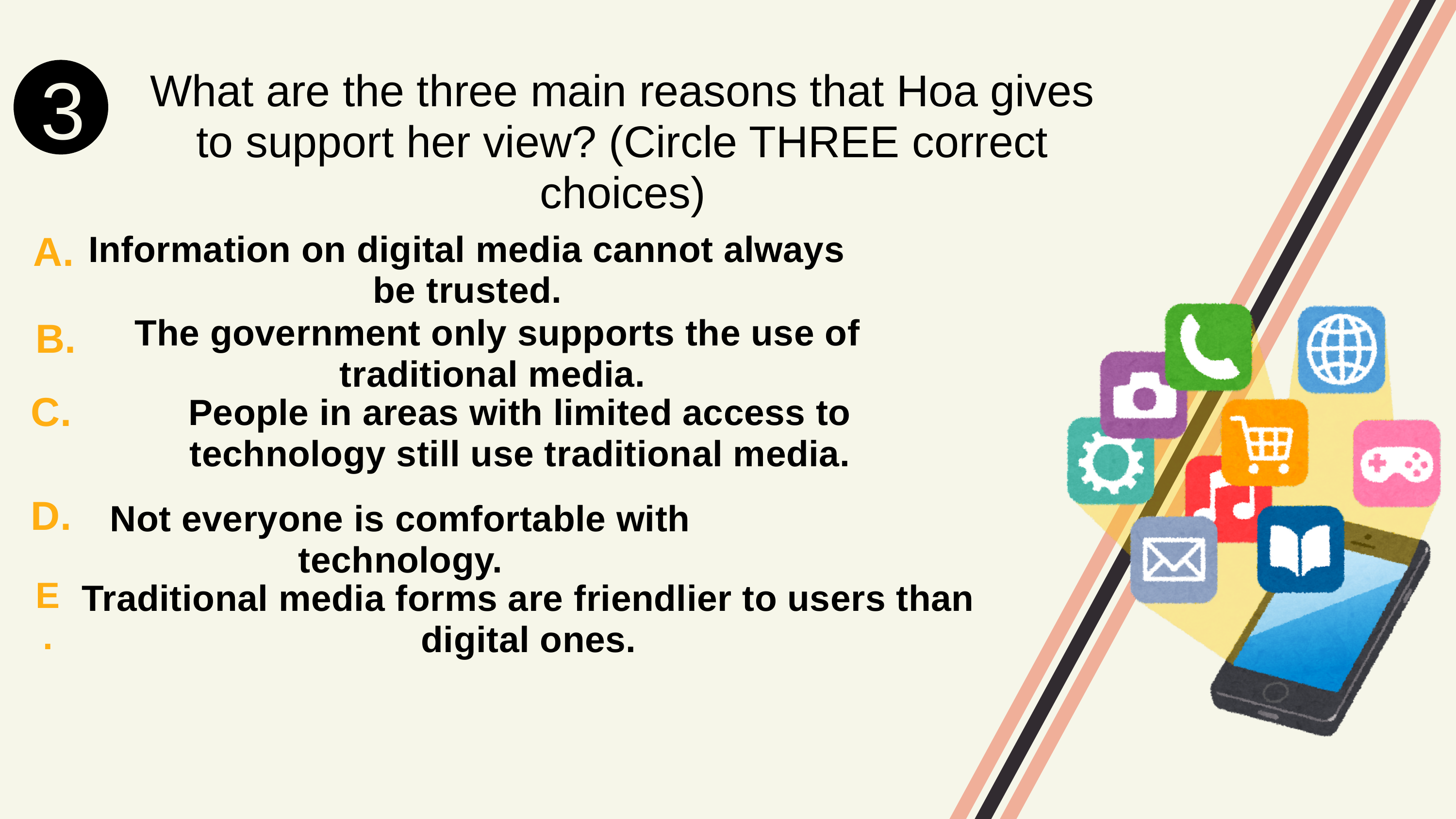

3

What are the three main reasons that Hoa gives to support her view? (Circle THREE correct choices)
A.
Information on digital media cannot always be trusted.

 The government only supports the use of traditional media.
B.
C.
People in areas with limited access to technology still use traditional media.

D.
Not everyone is comfortable with technology.
E.
Traditional media forms are friendlier to users than digital ones.